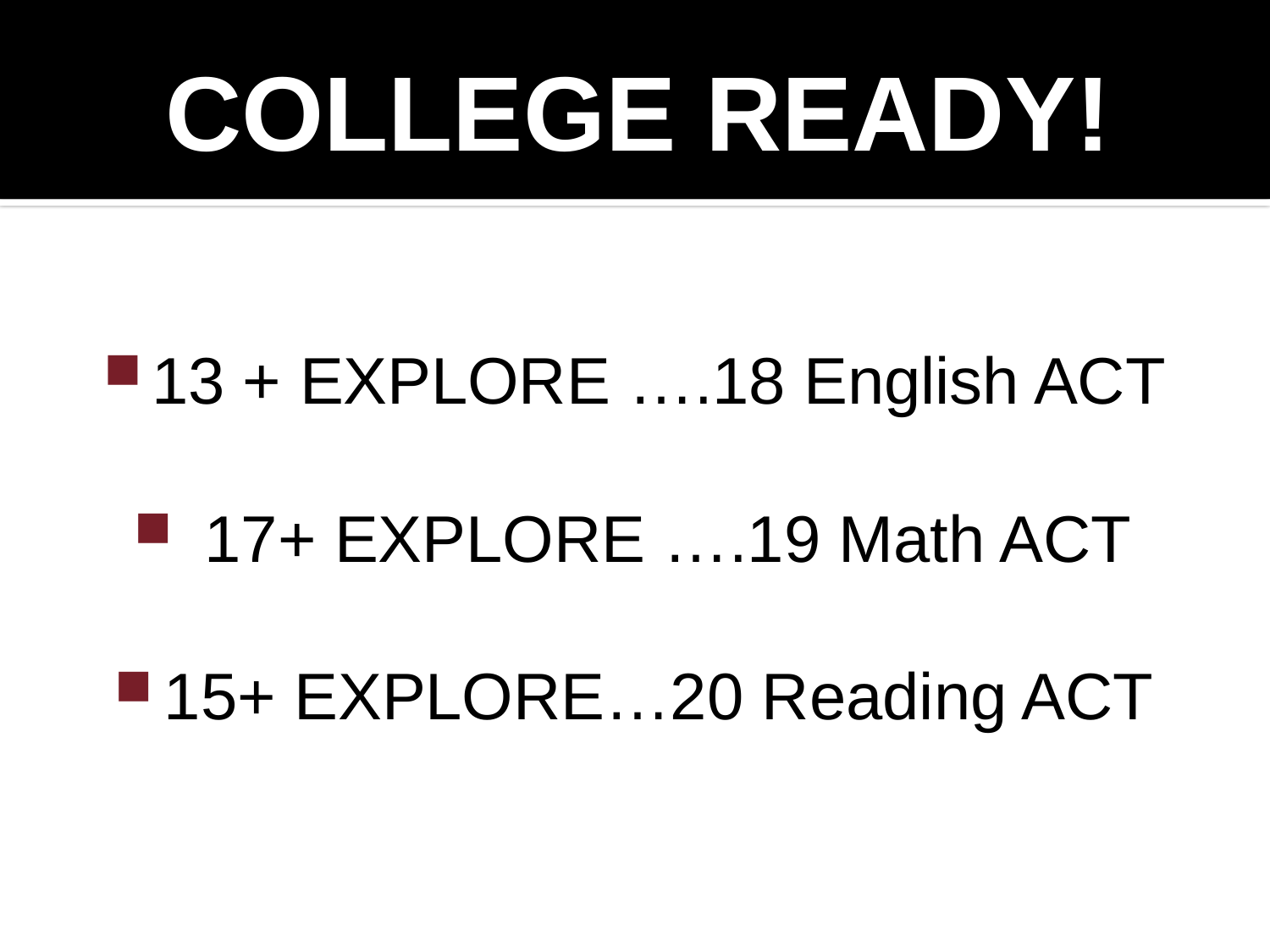

# COLLEGE READY!

13 + EXPLORE ….18 English ACT

 17+ EXPLORE ….19 Math ACT

15+ EXPLORE…20 Reading ACT